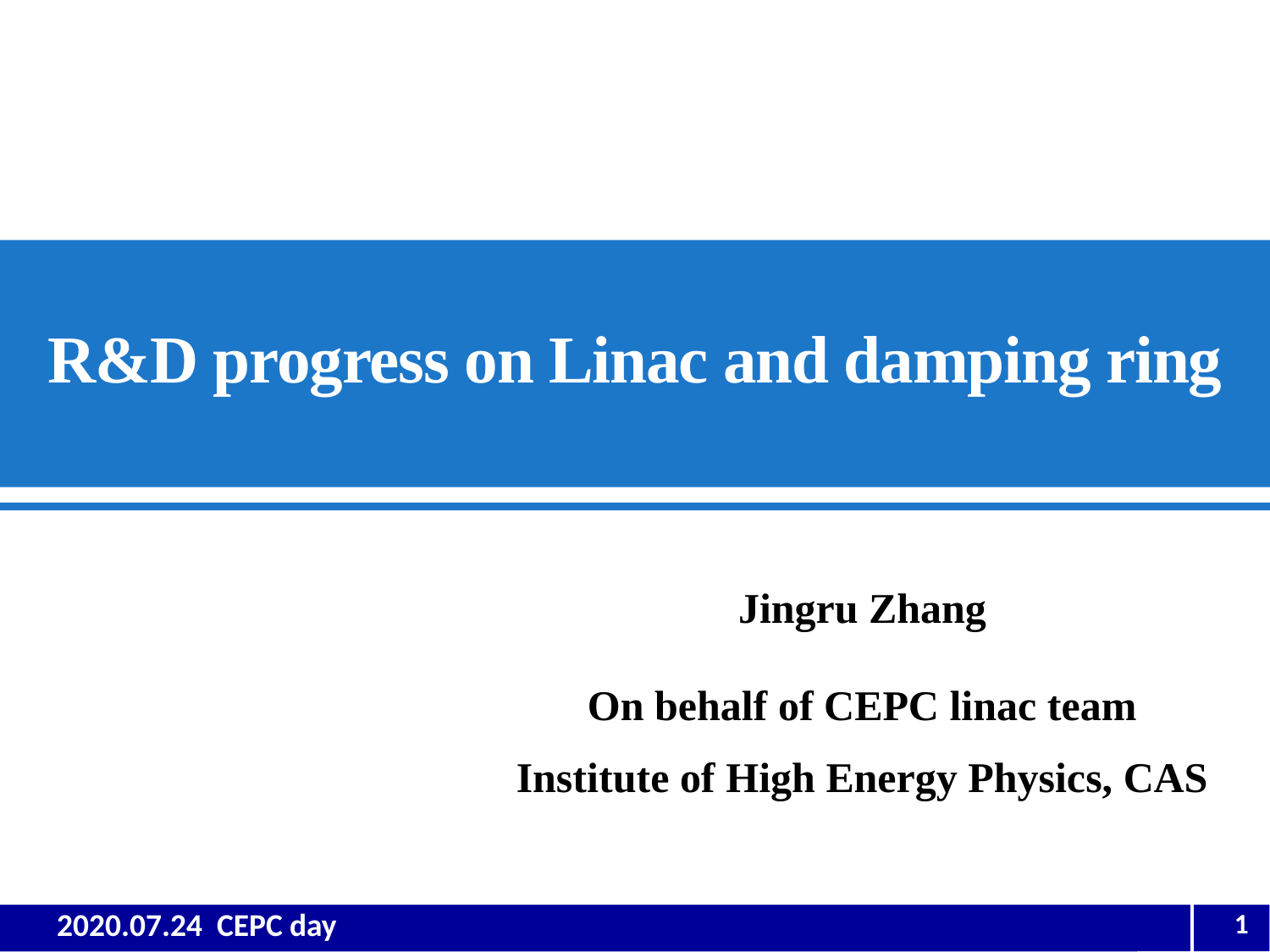

# R&D progress on Linac and damping ring
Jingru Zhang
On behalf of CEPC linac team
Institute of High Energy Physics, CAS